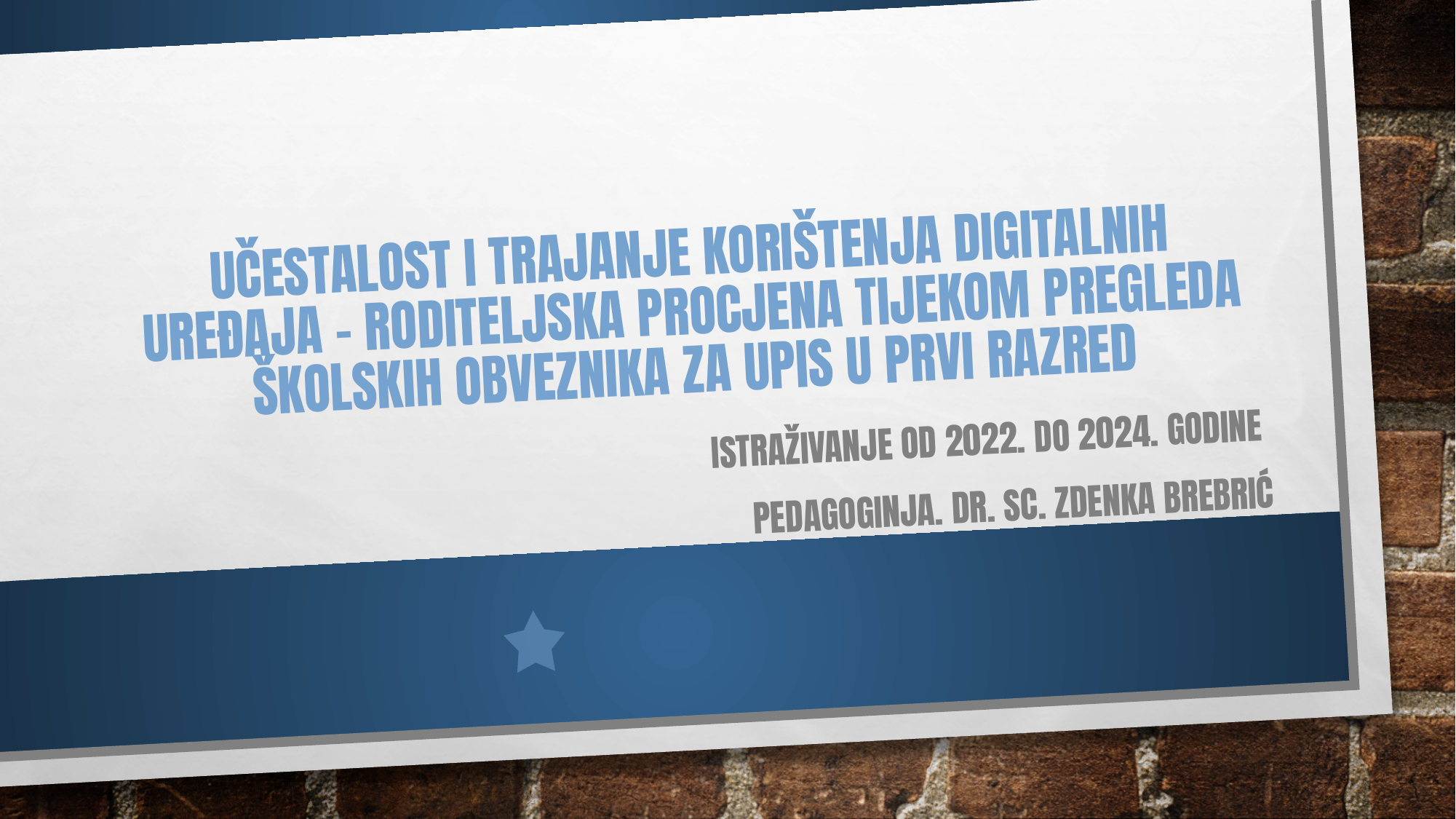

# Učestalost i trajanje korištenja digitalnih uređaja – roditeljska procjena tijekom pregleda školskih obveznika za upis u prvi razred
Istraživanje od 2022. do 2024. godine
Pedagoginja. Dr. sc. Zdenka brebrić